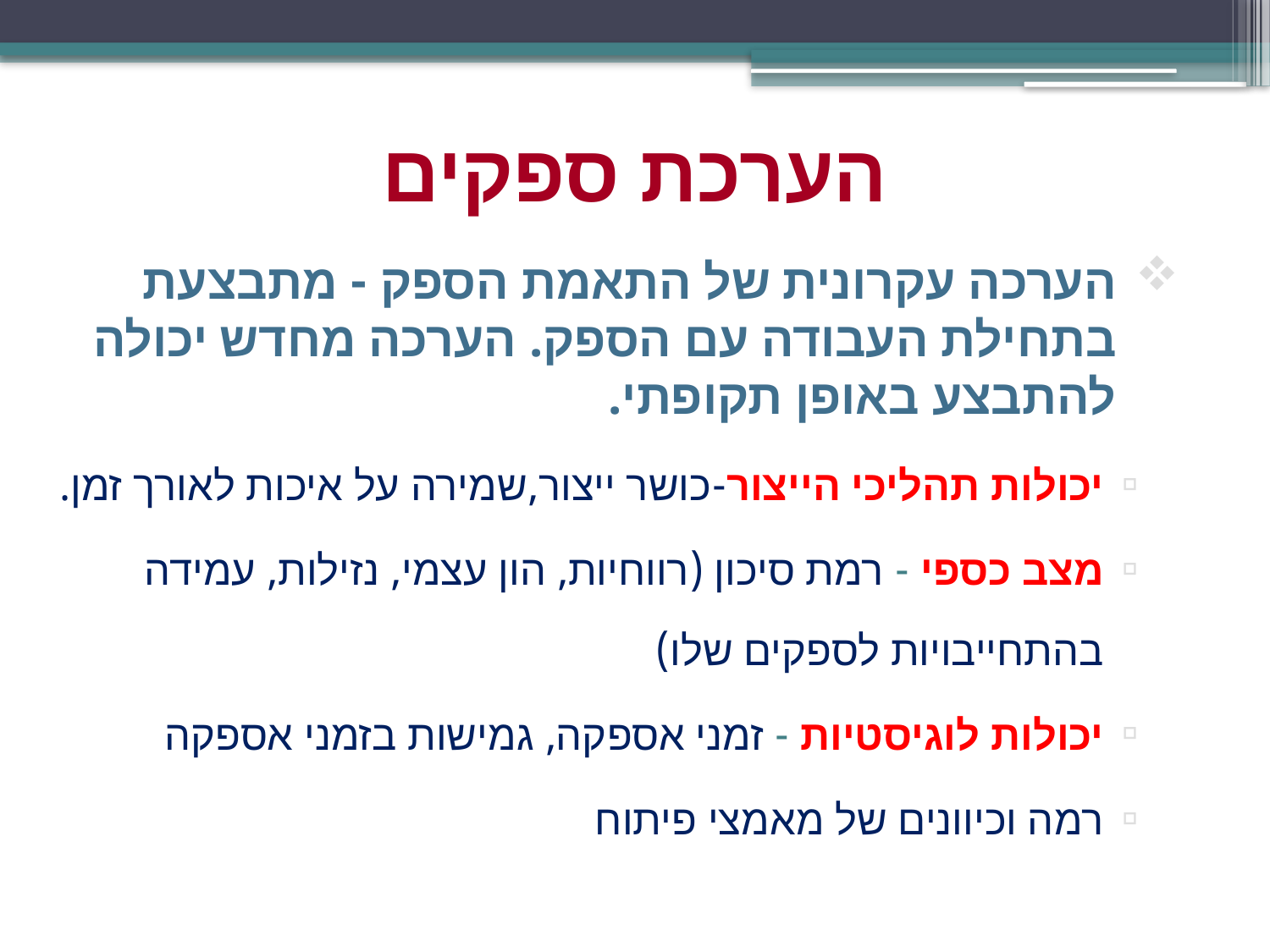

# הערכת ספקים
הערכה עקרונית של התאמת הספק - מתבצעת בתחילת העבודה עם הספק. הערכה מחדש יכולה להתבצע באופן תקופתי.
יכולות תהליכי הייצור-כושר ייצור,שמירה על איכות לאורך זמן.
מצב כספי - רמת סיכון (רווחיות, הון עצמי, נזילות, עמידה בהתחייבויות לספקים שלו)
יכולות לוגיסטיות - זמני אספקה, גמישות בזמני אספקה
רמה וכיוונים של מאמצי פיתוח